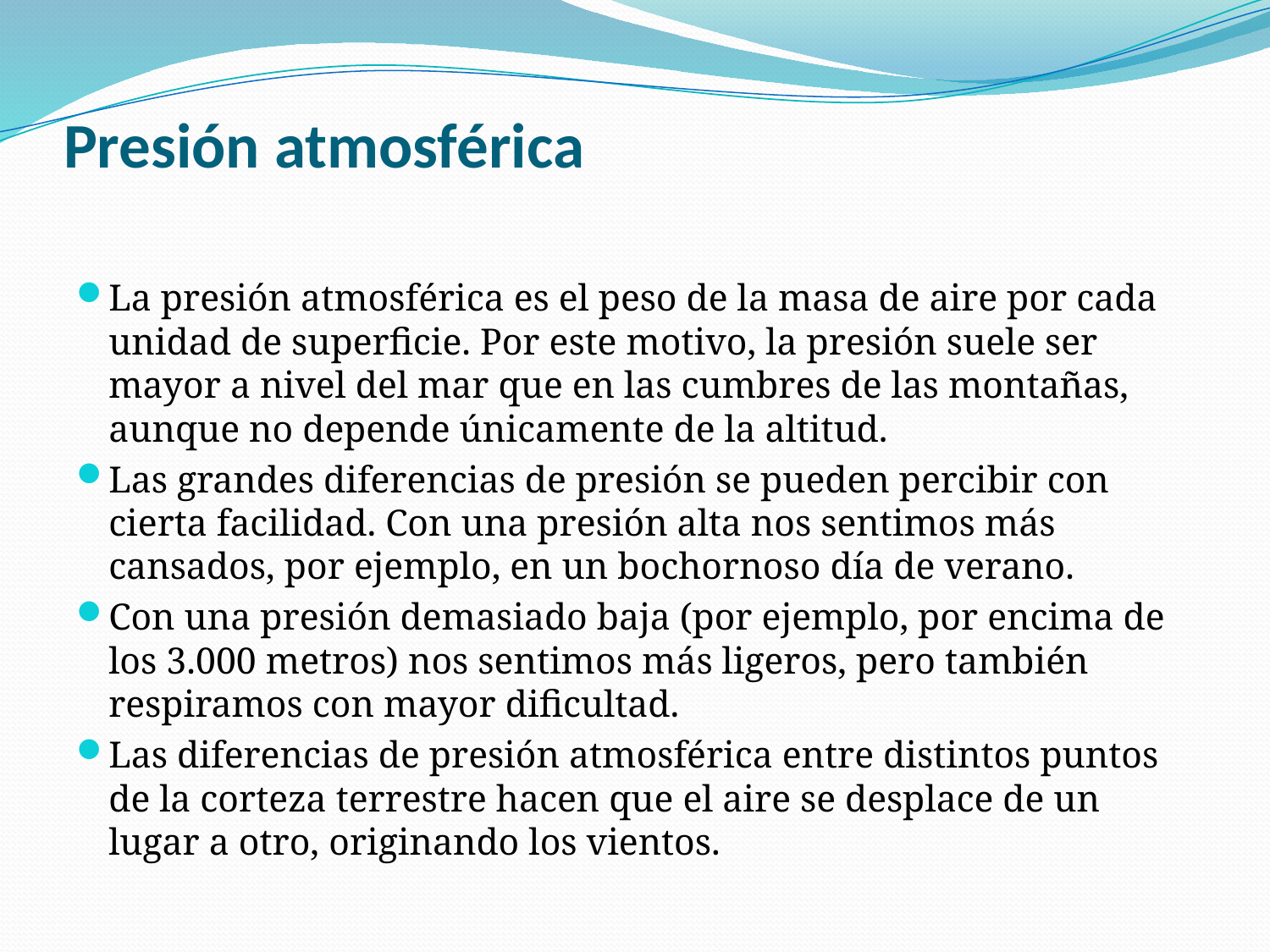

# Presión atmosférica
La presión atmosférica es el peso de la masa de aire por cada unidad de superficie. Por este motivo, la presión suele ser mayor a nivel del mar que en las cumbres de las montañas, aunque no depende únicamente de la altitud.
Las grandes diferencias de presión se pueden percibir con cierta facilidad. Con una presión alta nos sentimos más cansados, por ejemplo, en un bochornoso día de verano.
Con una presión demasiado baja (por ejemplo, por encima de los 3.000 metros) nos sentimos más ligeros, pero también respiramos con mayor dificultad.
Las diferencias de presión atmosférica entre distintos puntos de la corteza terrestre hacen que el aire se desplace de un lugar a otro, originando los vientos.